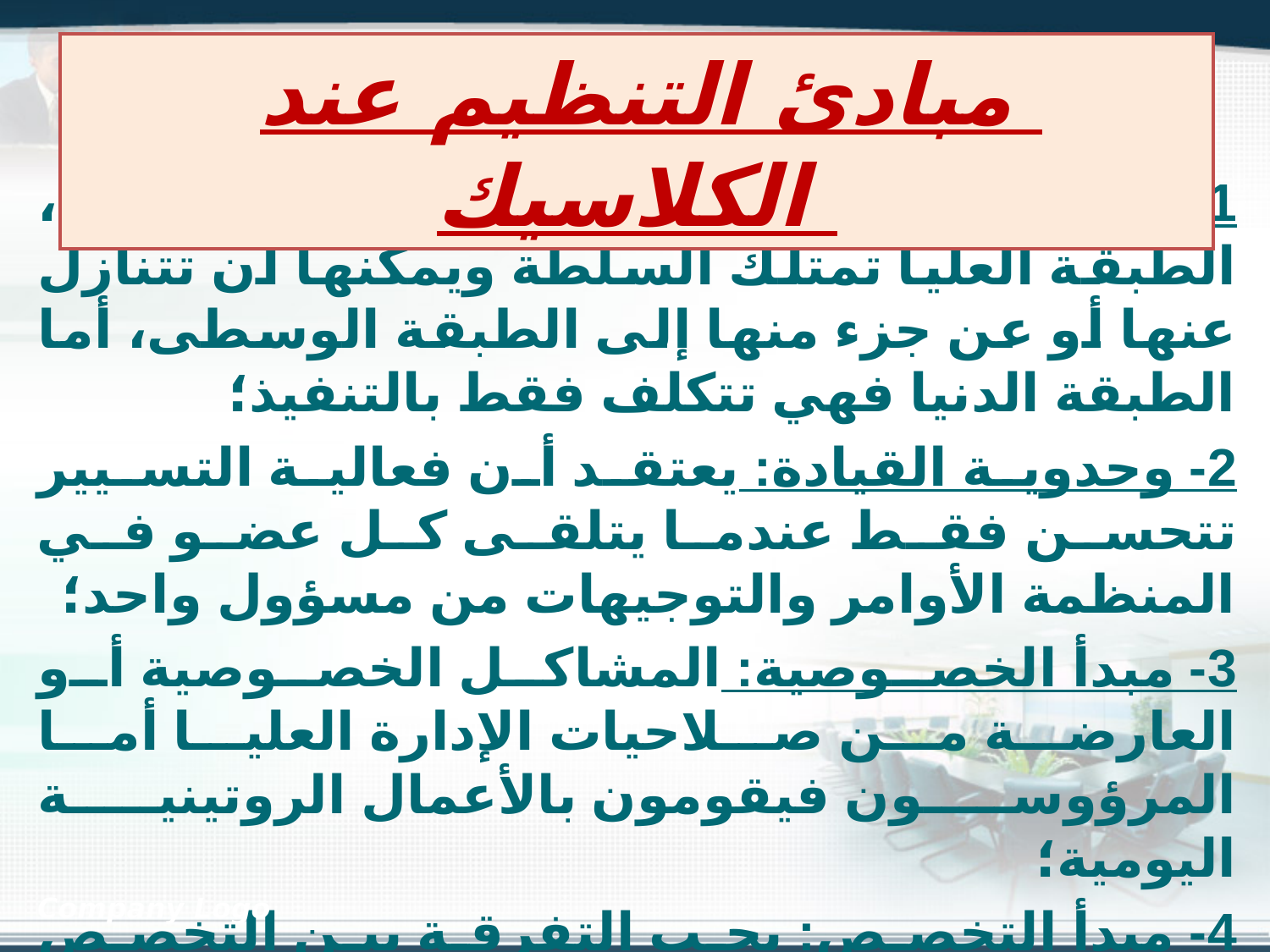

مبادئ التنظيم عند الكلاسيك
1-  التنظيم السلمي: المنظمة مرتبة سلميا، الطبقة العليا تمتلك السلطة ويمكنها أن تتنازل عنها أو عن جزء منها إلى الطبقة الوسطى، أما الطبقة الدنيا فهي تتكلف فقط بالتنفيذ؛
2- وحدوية القيادة: يعتقد أن فعالية التسيير تتحسن فقط عندما يتلقى كل عضو في المنظمة الأوامر والتوجيهات من مسؤول واحد؛
3- مبدأ الخصوصية: المشاكل الخصوصية أو العارضة من صلاحيات الإدارة العليا أما المرؤوسون فيقومون بالأعمال الروتينية اليومية؛
4- مبدأ التخصص: يجب التفرقة بين التخصص العمودي والمتمثل في التصميم والتنفيذ، والتخصص الأفقي والمتمثل في تجزئة العمل إلى مجموع عمليات بسيطة وهذا للتقليص من وقت التعليم والتكوين ووقت التنفيذ.

Company Logo